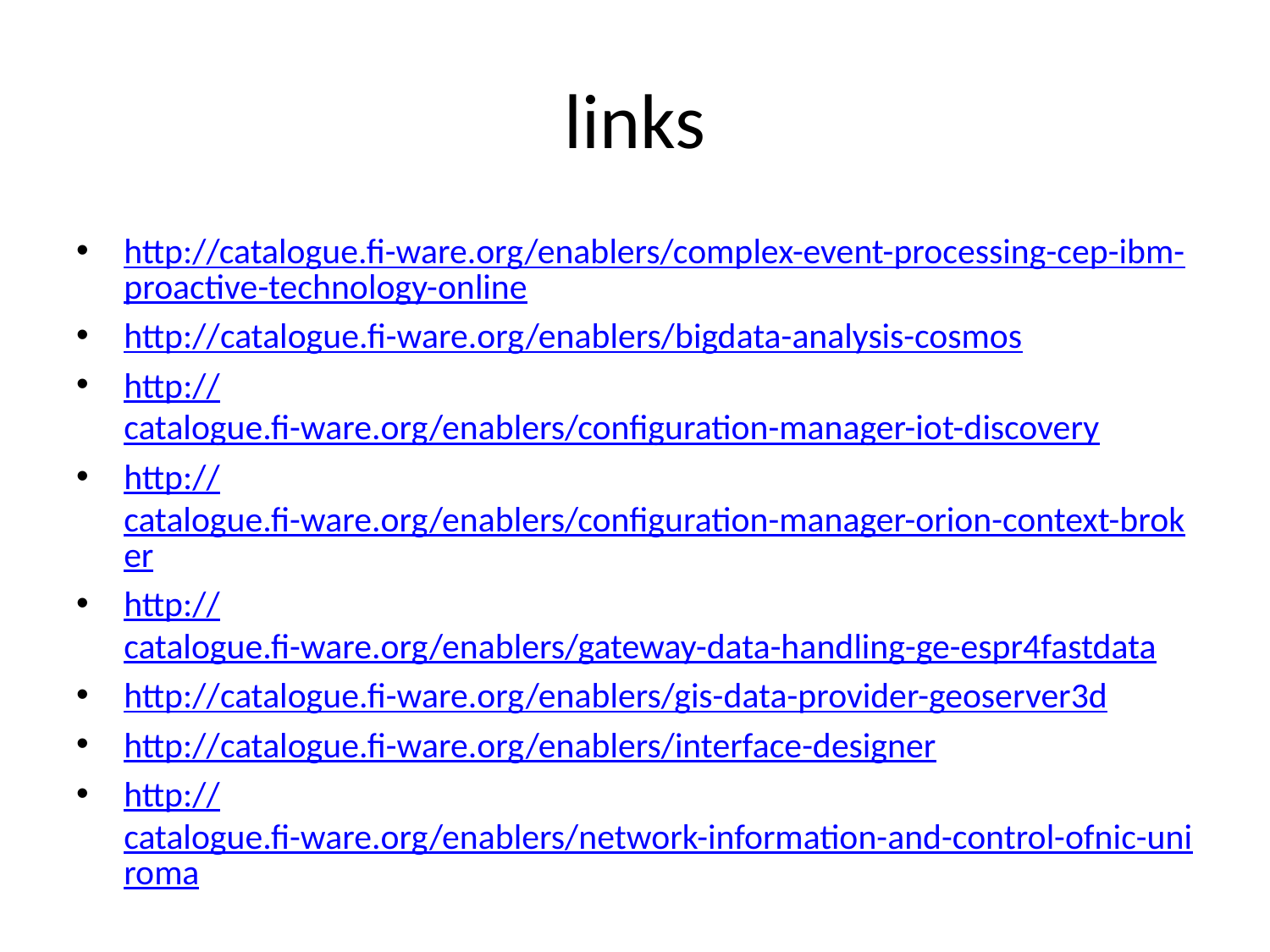

# links
http://catalogue.fi-ware.org/enablers/complex-event-processing-cep-ibm-proactive-technology-online
http://catalogue.fi-ware.org/enablers/bigdata-analysis-cosmos
http://catalogue.fi-ware.org/enablers/configuration-manager-iot-discovery
http://catalogue.fi-ware.org/enablers/configuration-manager-orion-context-broker
http://catalogue.fi-ware.org/enablers/gateway-data-handling-ge-espr4fastdata
http://catalogue.fi-ware.org/enablers/gis-data-provider-geoserver3d
http://catalogue.fi-ware.org/enablers/interface-designer
http://catalogue.fi-ware.org/enablers/network-information-and-control-ofnic-uniroma